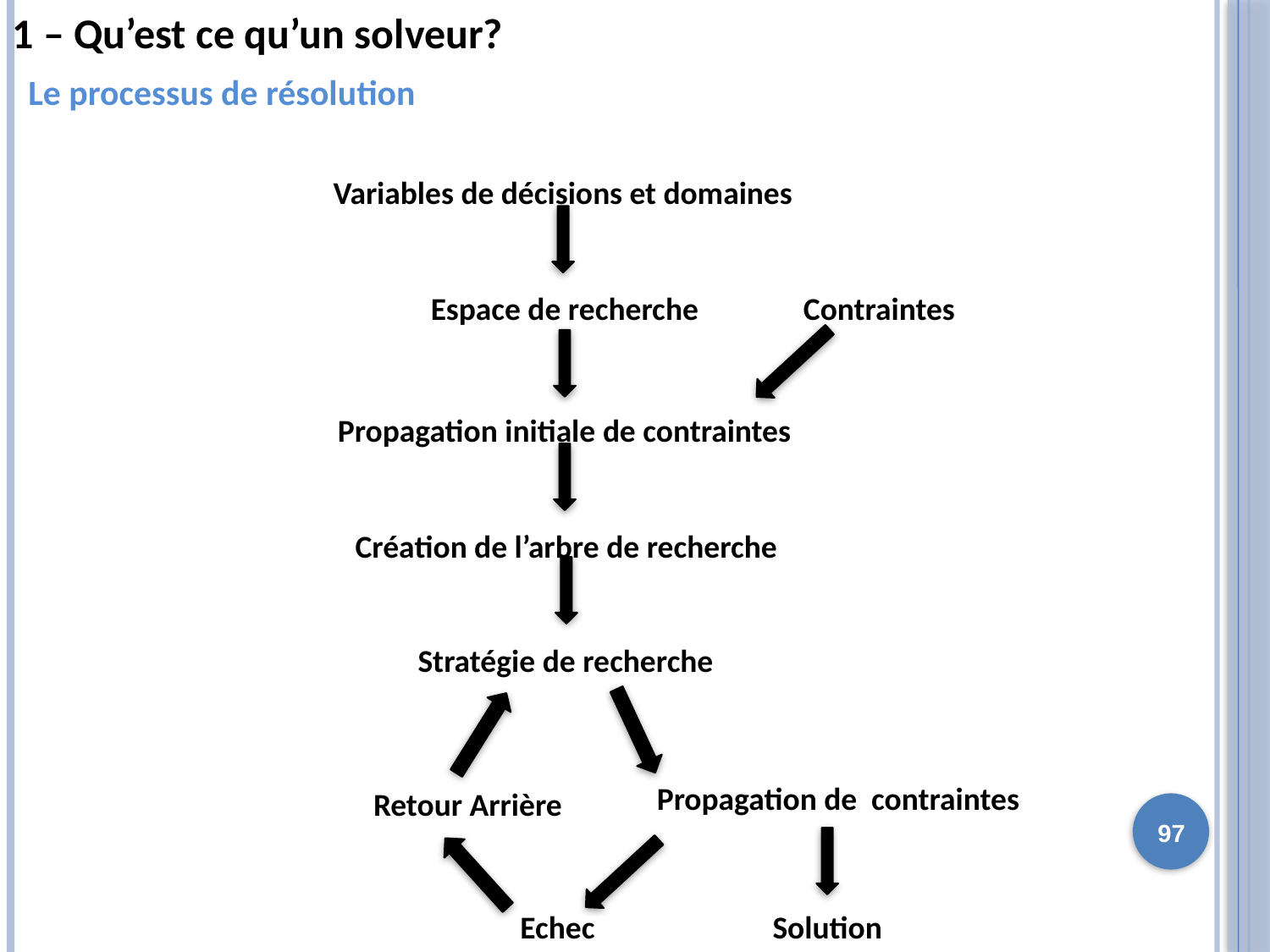

1 – Qu’est ce qu’un solveur?
Le processus de résolution
Variables de décisions et domaines

Espace de recherche
Contraintes

Propagation initiale de contraintes

Création de l’arbre de recherche

Stratégie de recherche

Propagation de  contraintes
Retour Arrière
97

Echec
Solution